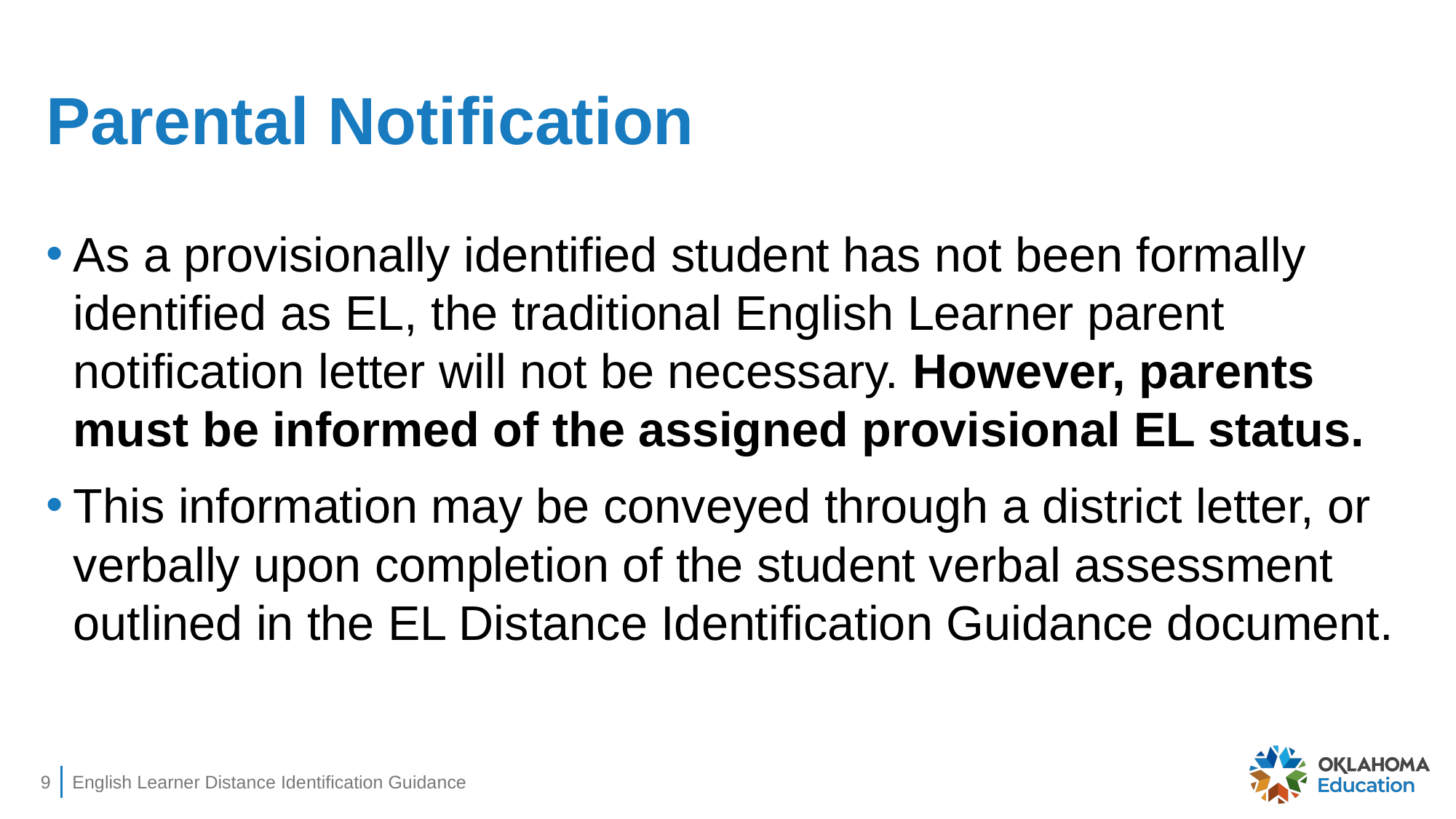

# Parental Notification
As a provisionally identified student has not been formally identified as EL, the traditional English Learner parent notification letter will not be necessary. However, parents must be informed of the assigned provisional EL status.
This information may be conveyed through a district letter, or verbally upon completion of the student verbal assessment outlined in the EL Distance Identification Guidance document.

9
English Learner Distance Identification Guidance